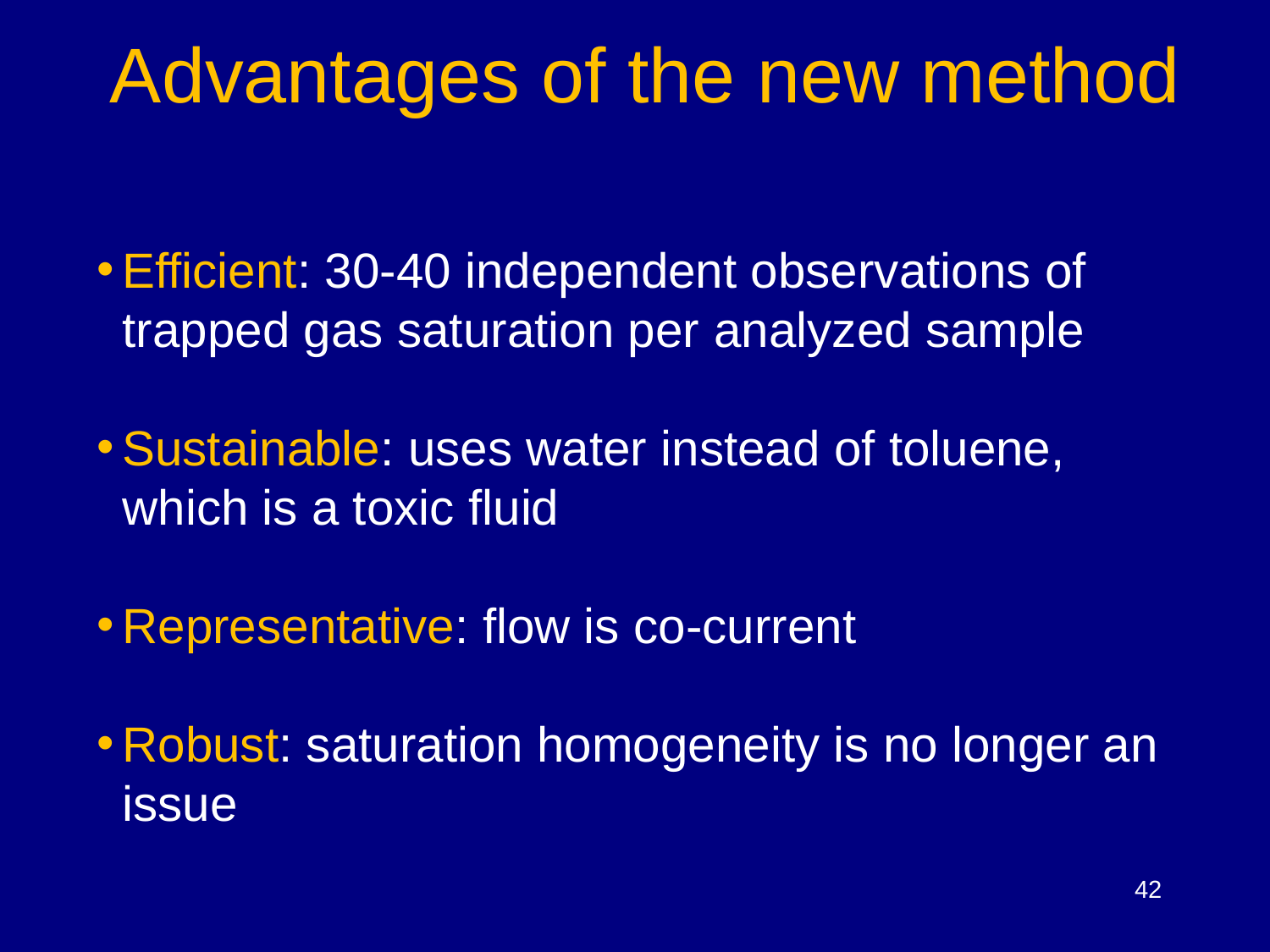

Advantages of the new method
Efficient: 30-40 independent observations of trapped gas saturation per analyzed sample

Sustainable: uses water instead of toluene, which is a toxic fluid

Representative: flow is co-current

Robust: saturation homogeneity is no longer an issue
42